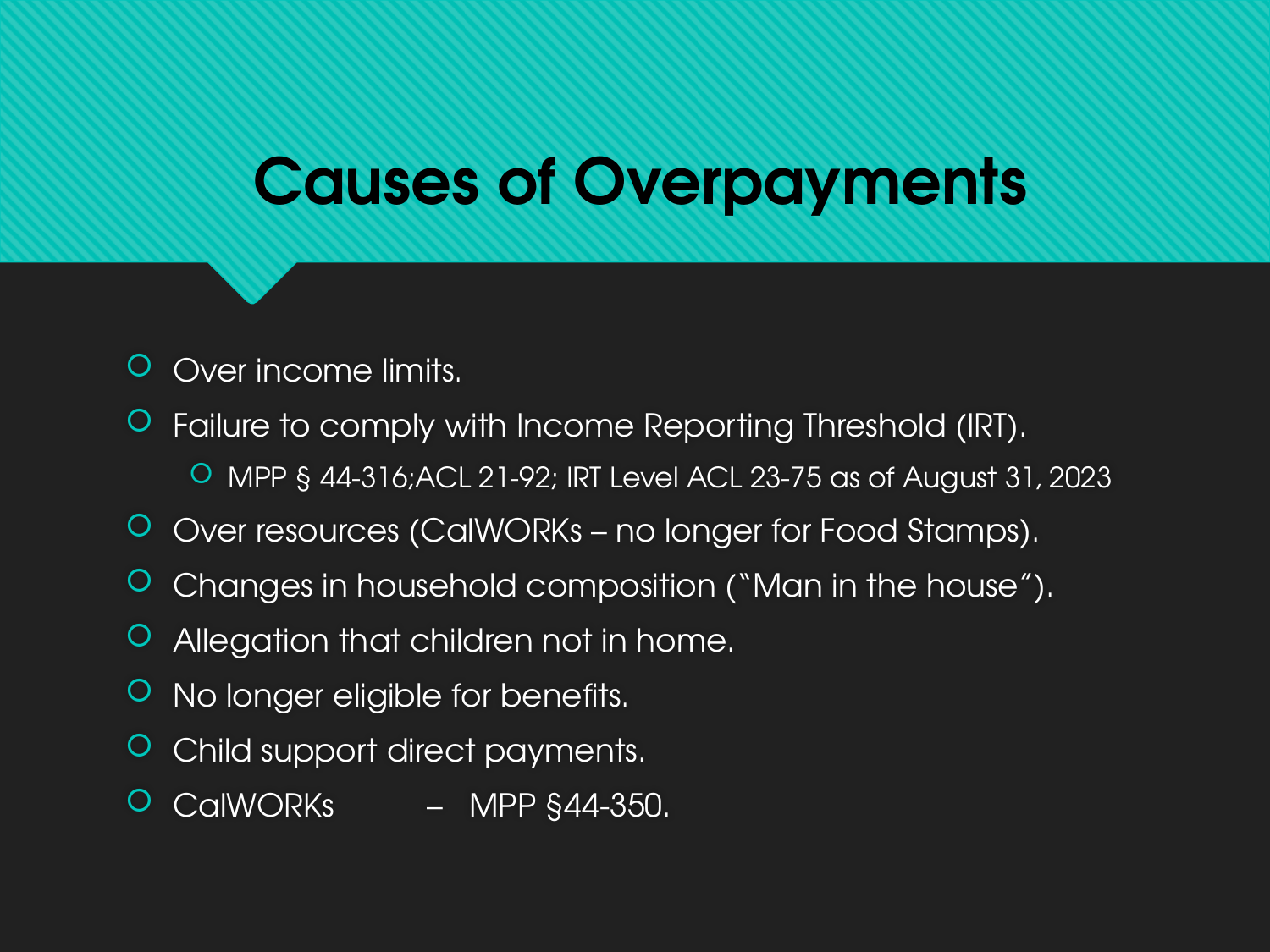

Causes of Overpayments
Over income limits.
Failure to comply with Income Reporting Threshold (IRT).
MPP § 44-316;ACL 21-92; IRT Level ACL 23-75 as of August 31, 2023
Over resources (CalWORKs – no longer for Food Stamps).
Changes in household composition (“Man in the house”).
Allegation that children not in home.
No longer eligible for benefits.
Child support direct payments.
CalWORKs 	–   MPP §44-350.